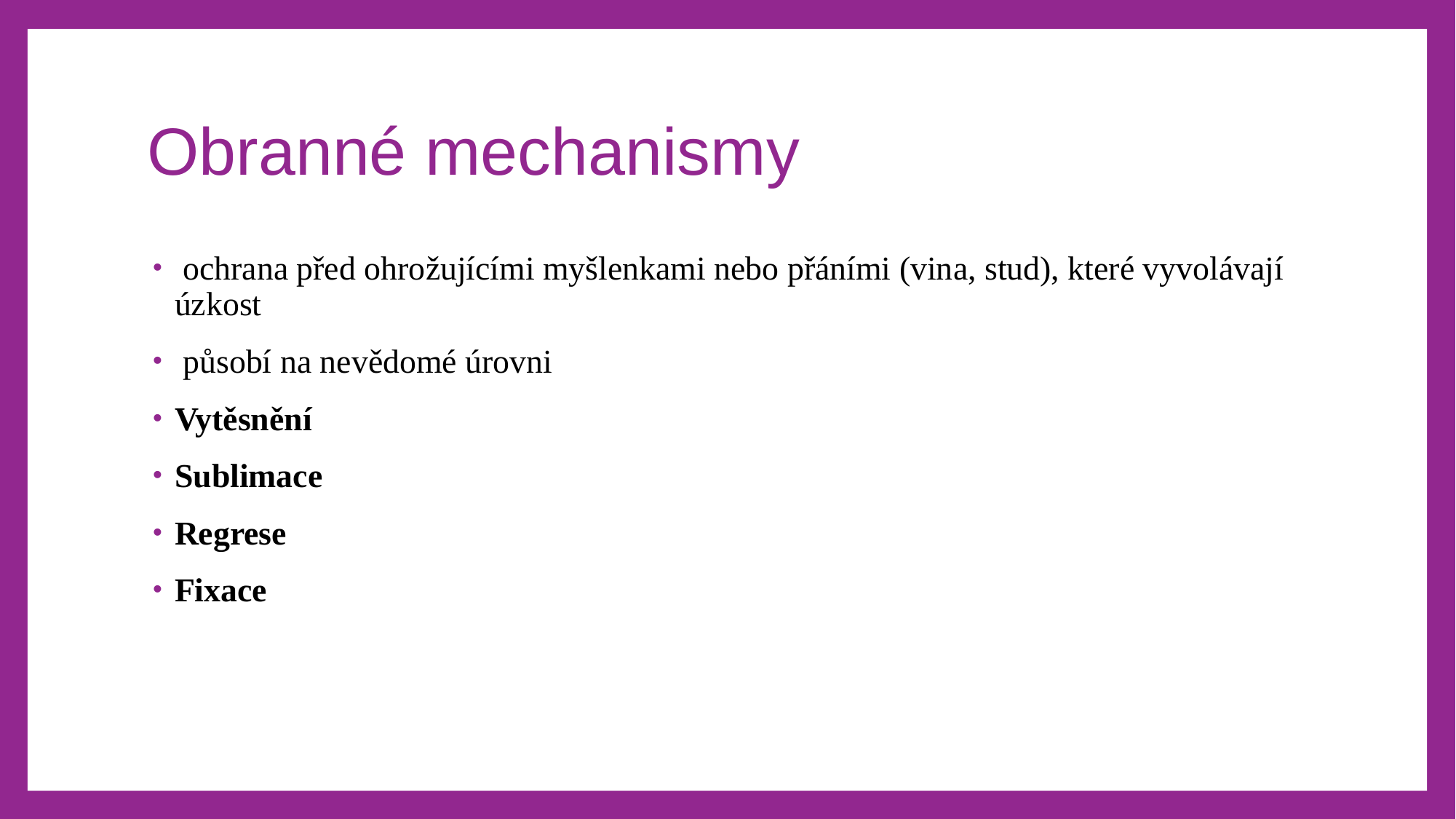

# Obranné mechanismy
 ochrana před ohrožujícími myšlenkami nebo přáními (vina, stud), které vyvolávají úzkost
 působí na nevědomé úrovni
Vytěsnění
Sublimace
Regrese
Fixace